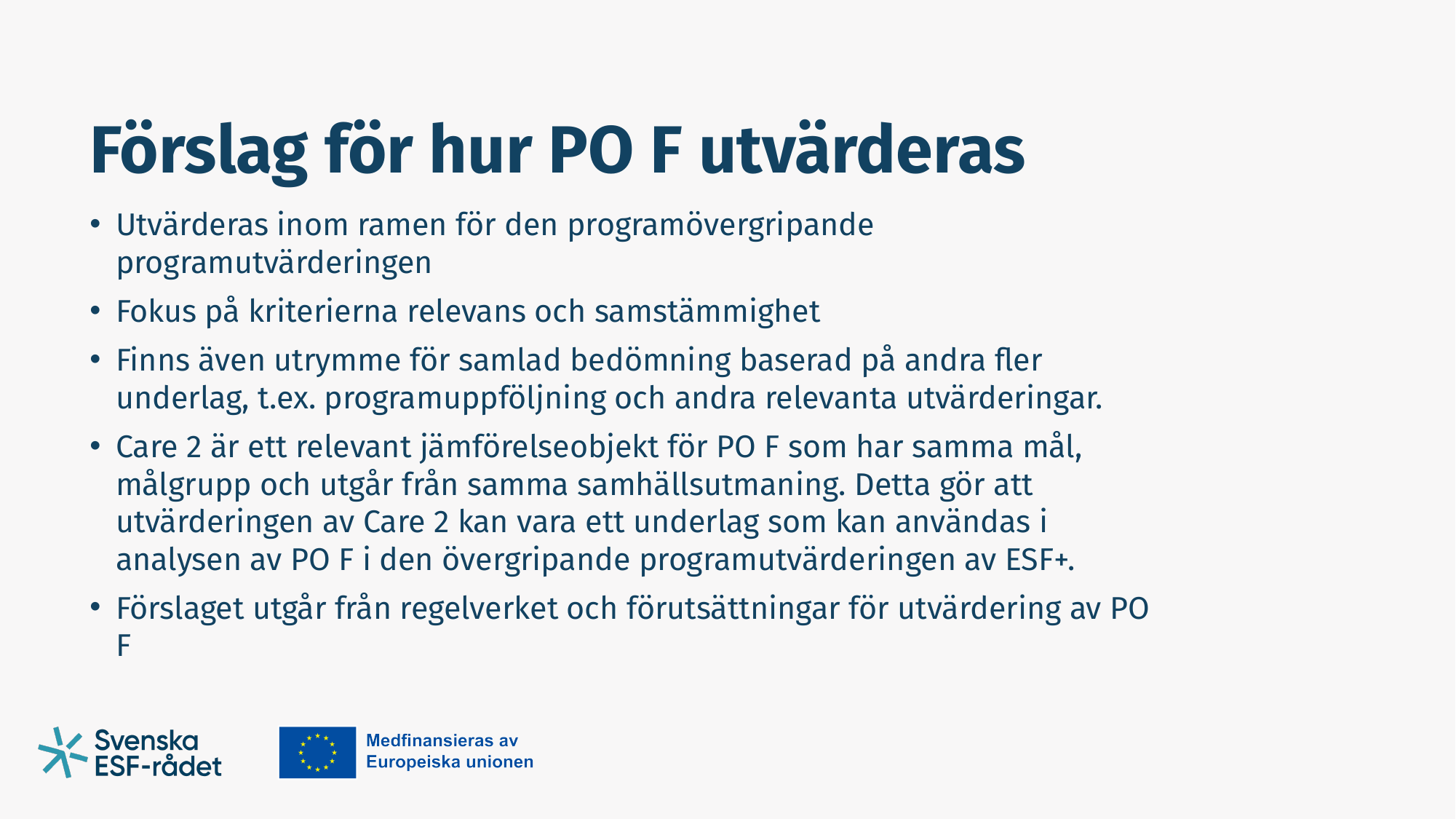

# Förslag för hur PO F utvärderas
Utvärderas inom ramen för den programövergripande programutvärderingen
Fokus på kriterierna relevans och samstämmighet
Finns även utrymme för samlad bedömning baserad på andra fler underlag, t.ex. programuppföljning och andra relevanta utvärderingar.
Care 2 är ett relevant jämförelseobjekt för PO F som har samma mål, målgrupp och utgår från samma samhällsutmaning. Detta gör att utvärderingen av Care 2 kan vara ett underlag som kan användas i analysen av PO F i den övergripande programutvärderingen av ESF+.
Förslaget utgår från regelverket och förutsättningar för utvärdering av PO F